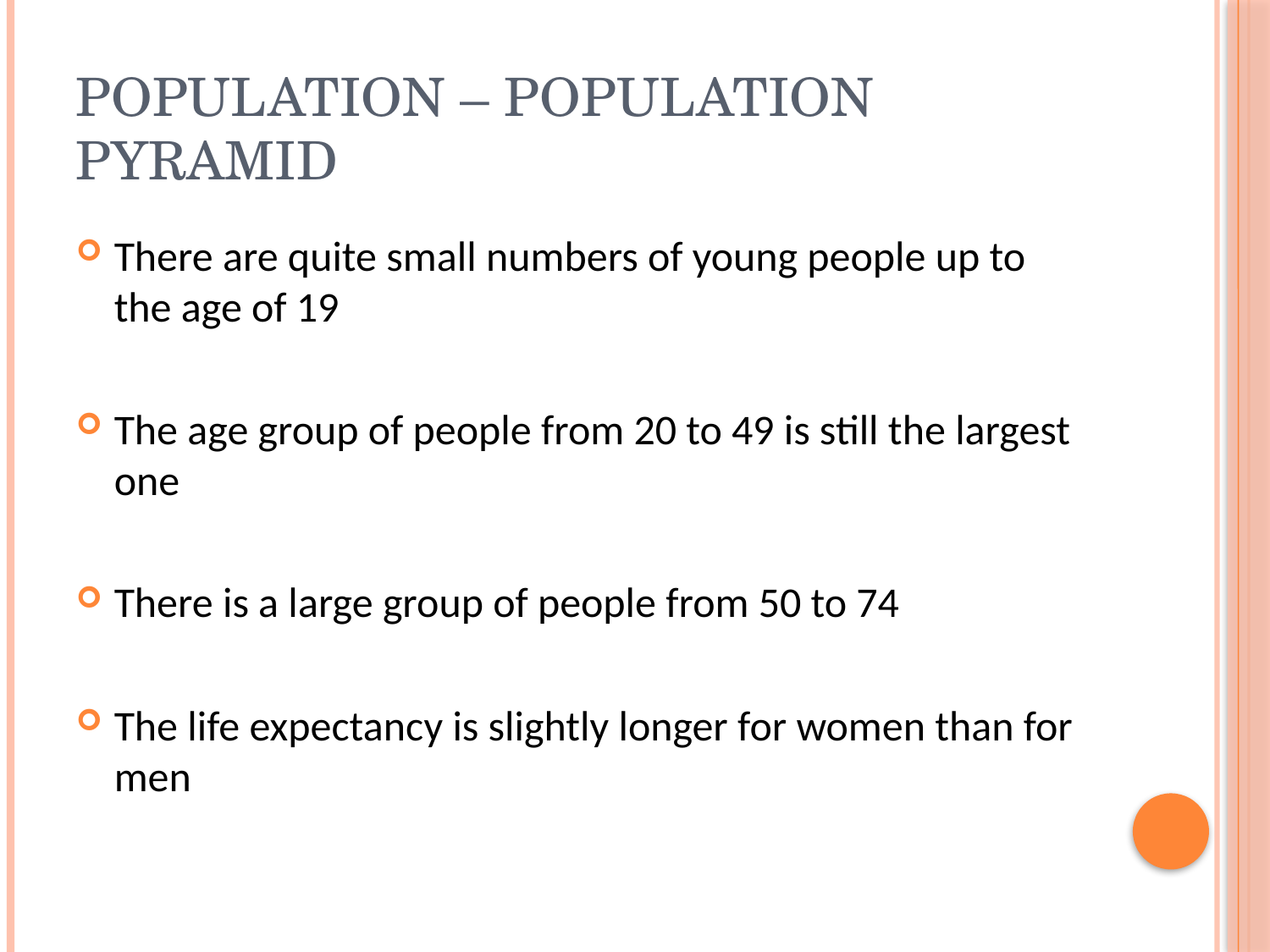

# Population – population pyramid
There are quite small numbers of young people up to the age of 19

The age group of people from 20 to 49 is still the largest one

There is a large group of people from 50 to 74

The life expectancy is slightly longer for women than for men